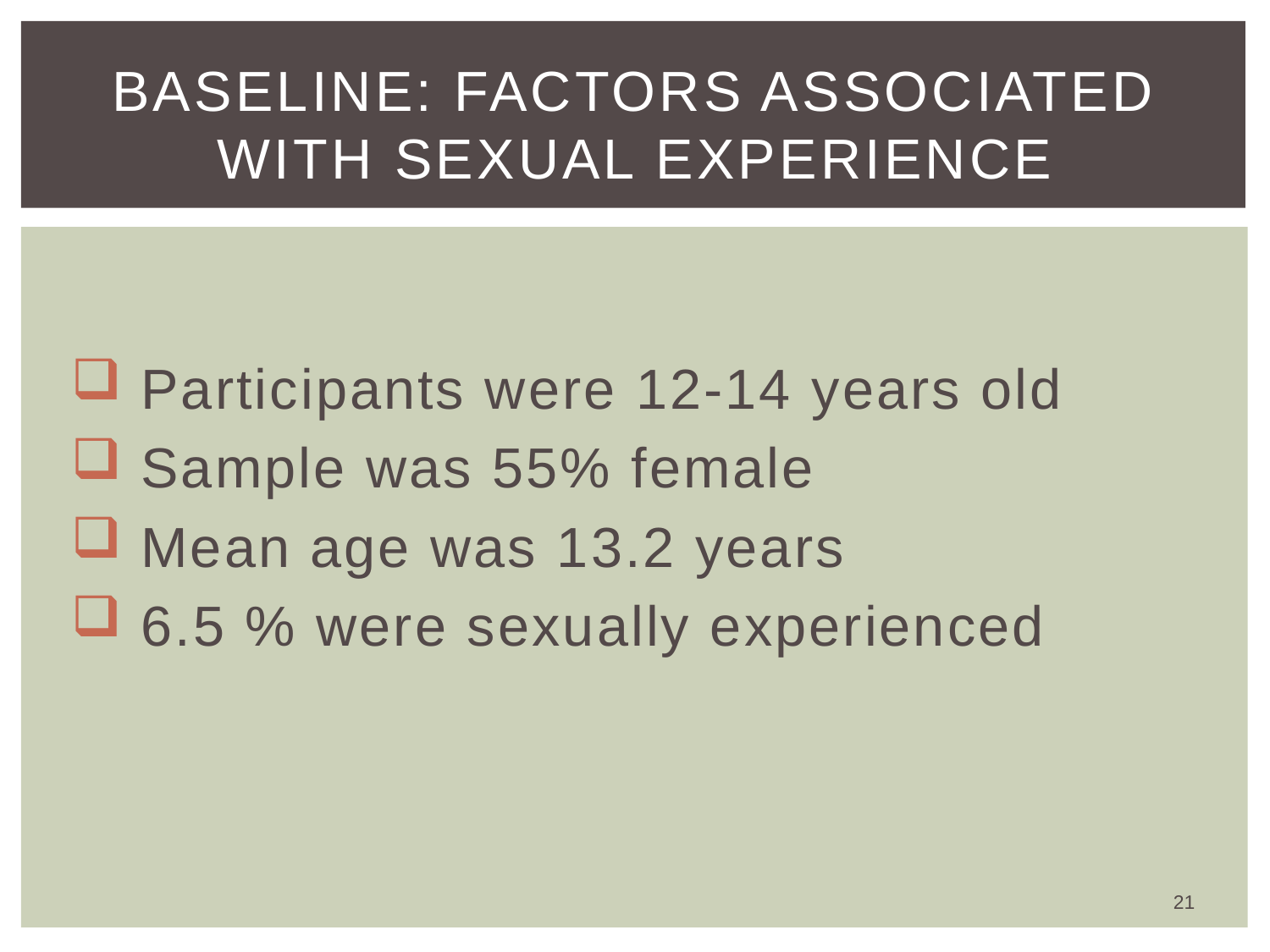

# Baseline: factors associated with Sexual experience
 Participants were 12-14 years old
 Sample was 55% female
 Mean age was 13.2 years
 6.5 % were sexually experienced

21